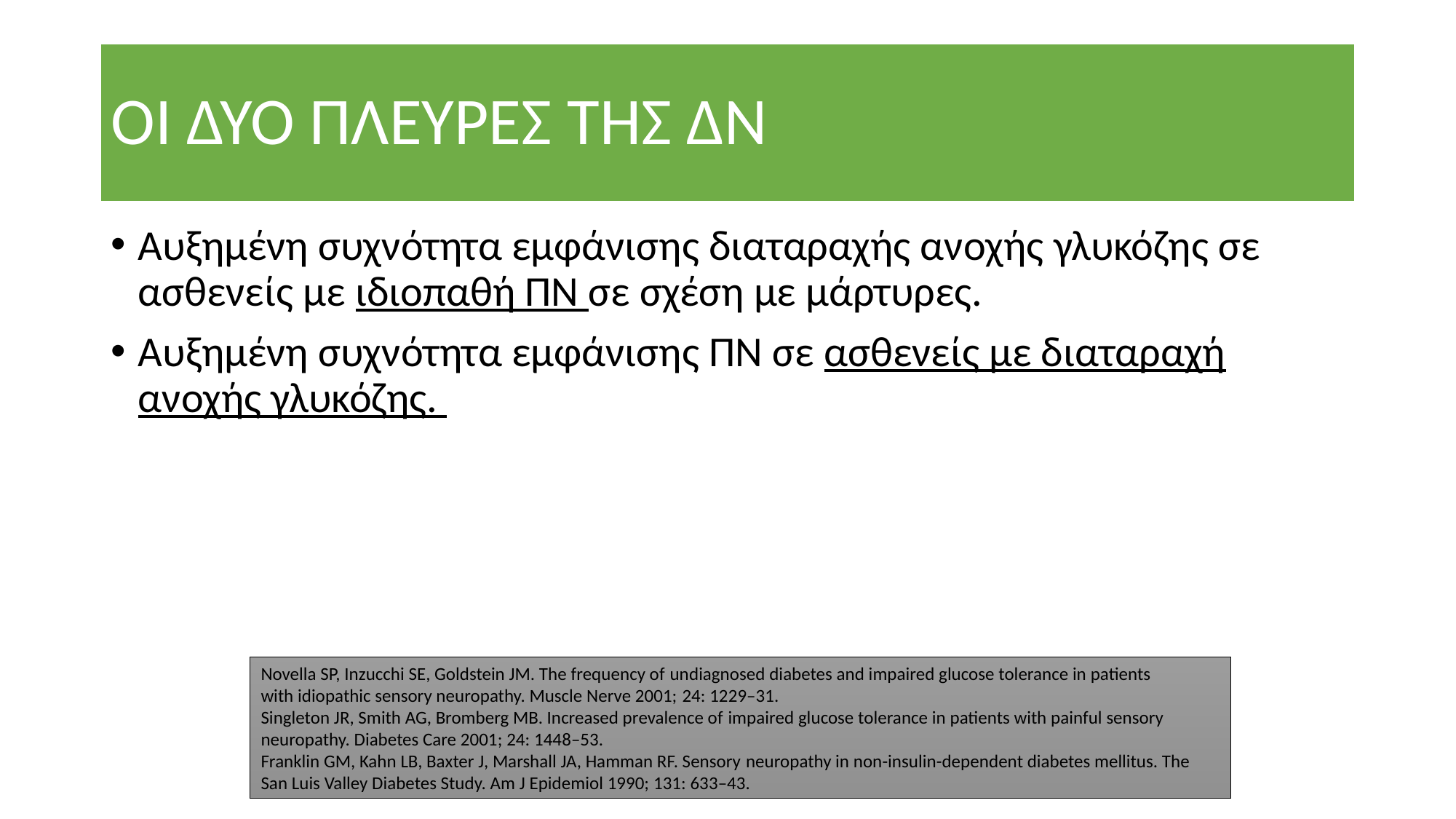

# ΟΙ ΔΥΟ ΠΛΕΥΡΕΣ ΤΗΣ ΔΝ
Αυξημένη συχνότητα εμφάνισης διαταραχής ανοχής γλυκόζης σε ασθενείς με ιδιοπαθή ΠΝ σε σχέση με μάρτυρες.
Αυξημένη συχνότητα εμφάνισης ΠΝ σε ασθενείς με διαταραχή ανοχής γλυκόζης.
Novella SP, Inzucchi SE, Goldstein JM. The frequency of undiagnosed diabetes and impaired glucose tolerance in patients
with idiopathic sensory neuropathy. Muscle Nerve 2001; 24: 1229–31.
Singleton JR, Smith AG, Bromberg MB. Increased prevalence of impaired glucose tolerance in patients with painful sensory
neuropathy. Diabetes Care 2001; 24: 1448–53.
Franklin GM, Kahn LB, Baxter J, Marshall JA, Hamman RF. Sensory neuropathy in non-insulin-dependent diabetes mellitus. The
San Luis Valley Diabetes Study. Am J Epidemiol 1990; 131: 633–43.